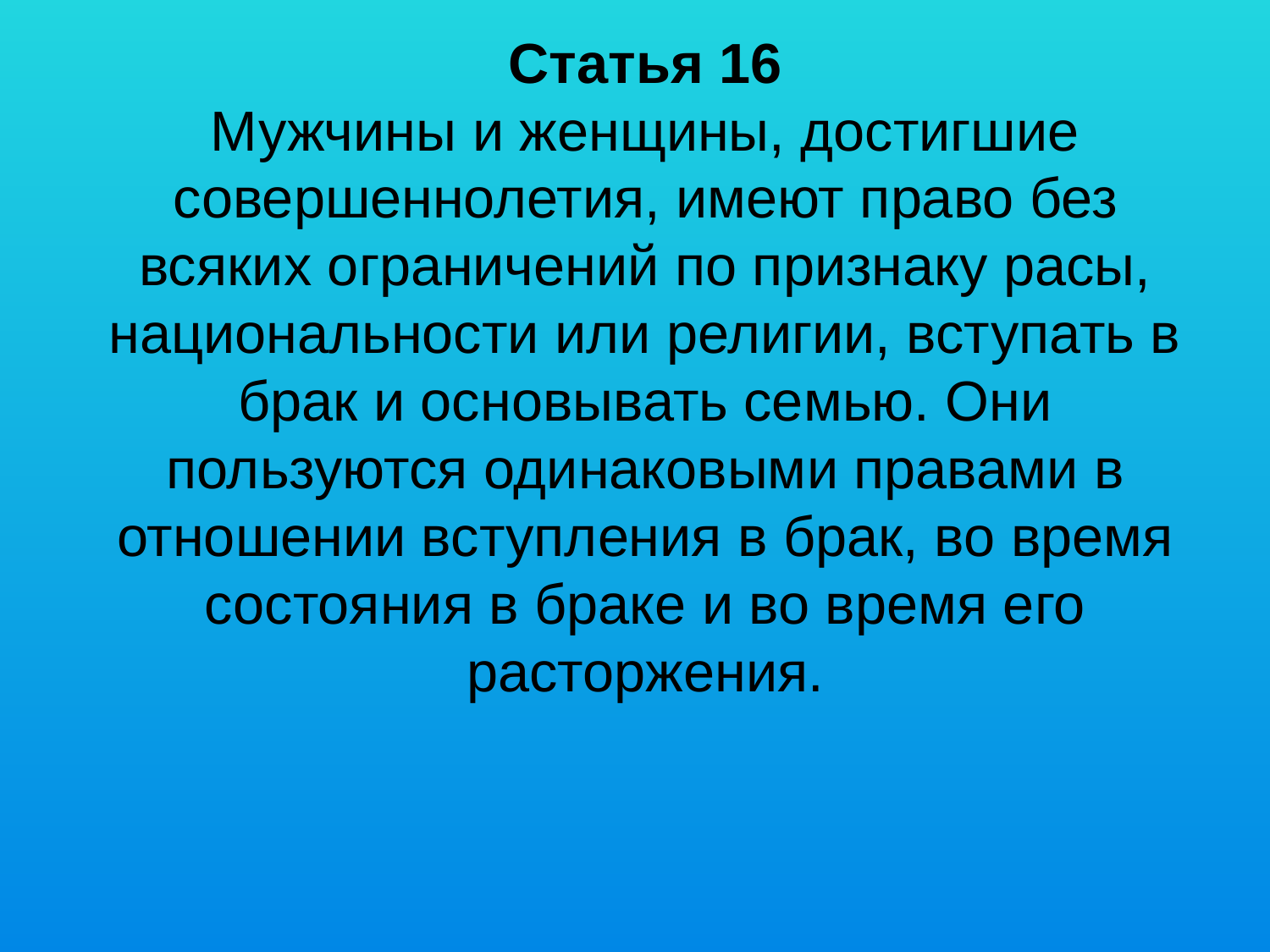

# Статья 16 Мужчины и женщины, достигшие совершеннолетия, имеют право без всяких ограничений по признаку расы, национальности или религии, вступать в брак и основывать семью. Они пользуются одинаковыми правами в отношении вступления в брак, во время состояния в браке и во время его расторжения.